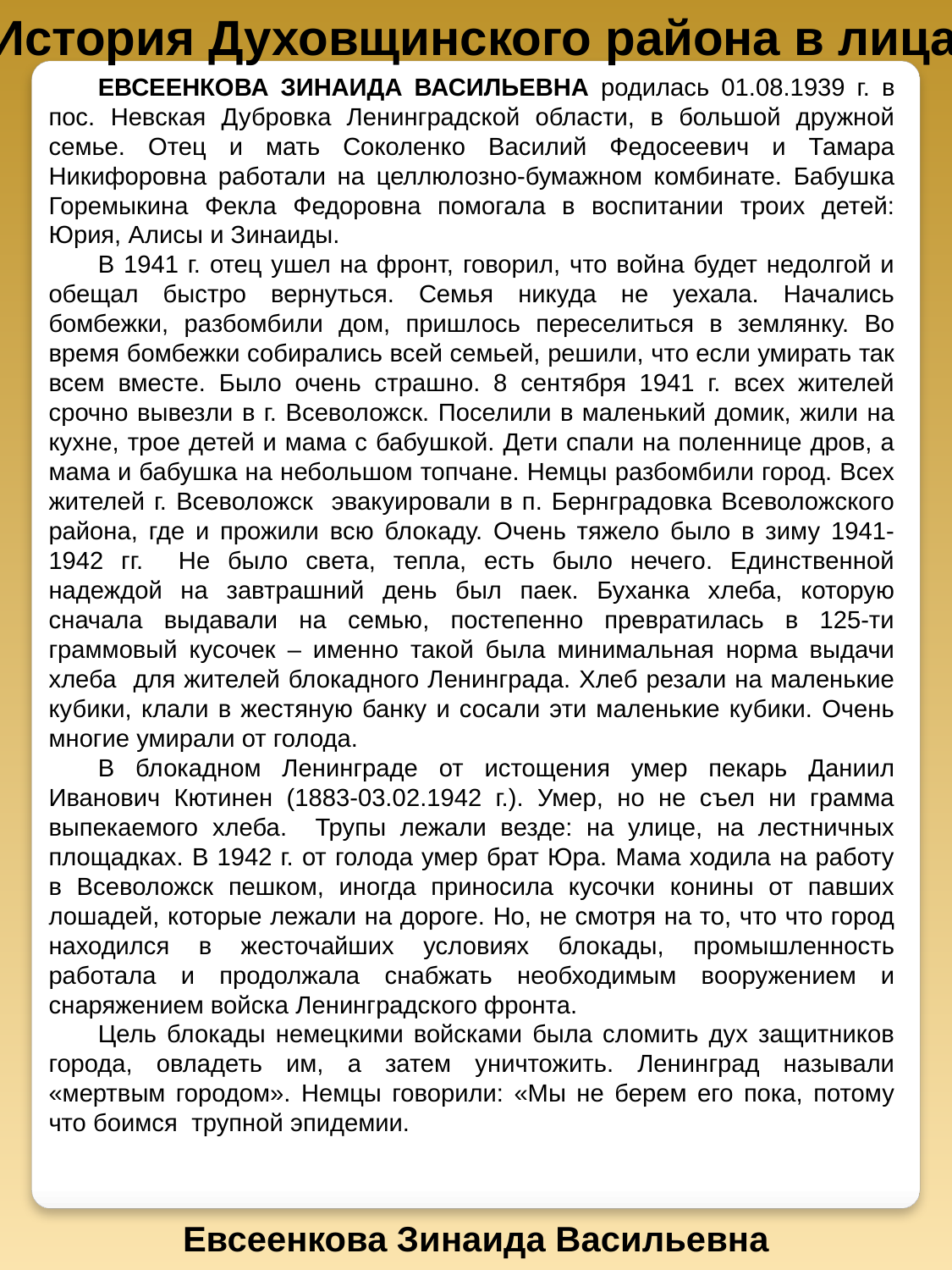

История Духовщинского района в лицах

ЕВСЕЕНКОВА ЗИНАИДА ВАСИЛЬЕВНА родилась 01.08.1939 г. в пос. Невская Дубровка Ленинградской области, в большой дружной семье. Отец и мать Соколенко Василий Федосеевич и Тамара Никифоровна работали на целлюлозно-бумажном комбинате. Бабушка Горемыкина Фекла Федоровна помогала в воспитании троих детей: Юрия, Алисы и Зинаиды.
В 1941 г. отец ушел на фронт, говорил, что война будет недолгой и обещал быстро вернуться. Семья никуда не уехала. Начались бомбежки, разбомбили дом, пришлось переселиться в землянку. Во время бомбежки собирались всей семьей, решили, что если умирать так всем вместе. Было очень страшно. 8 сентября 1941 г. всех жителей срочно вывезли в г. Всеволожск. Поселили в маленький домик, жили на кухне, трое детей и мама с бабушкой. Дети спали на поленнице дров, а мама и бабушка на небольшом топчане. Немцы разбомбили город. Всех жителей г. Всеволожск  эвакуировали в п. Бернградовка Всеволожского района, где и прожили всю блокаду. Очень тяжело было в зиму 1941-1942 гг.  Не было света, тепла, есть было нечего. Единственной надеждой на завтрашний день был паек. Буханка хлеба, которую сначала выдавали на семью, постепенно превратилась в 125-ти граммовый кусочек – именно такой была минимальная норма выдачи хлеба  для жителей блокадного Ленинграда. Хлеб резали на маленькие кубики, клали в жестяную банку и сосали эти маленькие кубики. Очень многие умирали от голода.
В блокадном Ленинграде от истощения умер пекарь Даниил Иванович Кютинен (1883-03.02.1942 г.). Умер, но не съел ни грамма выпекаемого хлеба.  Трупы лежали везде: на улице, на лестничных площадках. В 1942 г. от голода умер брат Юра. Мама ходила на работу в Всеволожск пешком, иногда приносила кусочки конины от павших лошадей, которые лежали на дороге. Но, не смотря на то, что что город находился в жесточайших условиях блокады, промышленность работала и продолжала снабжать необходимым вооружением и снаряжением войска Ленинградского фронта.
Цель блокады немецкими войсками была сломить дух защитников города, овладеть им, а затем уничтожить. Ленинград называли «мертвым городом». Немцы говорили: «Мы не берем его пока, потому что боимся  трупной эпидемии.

Евсеенкова Зинаида Васильевна